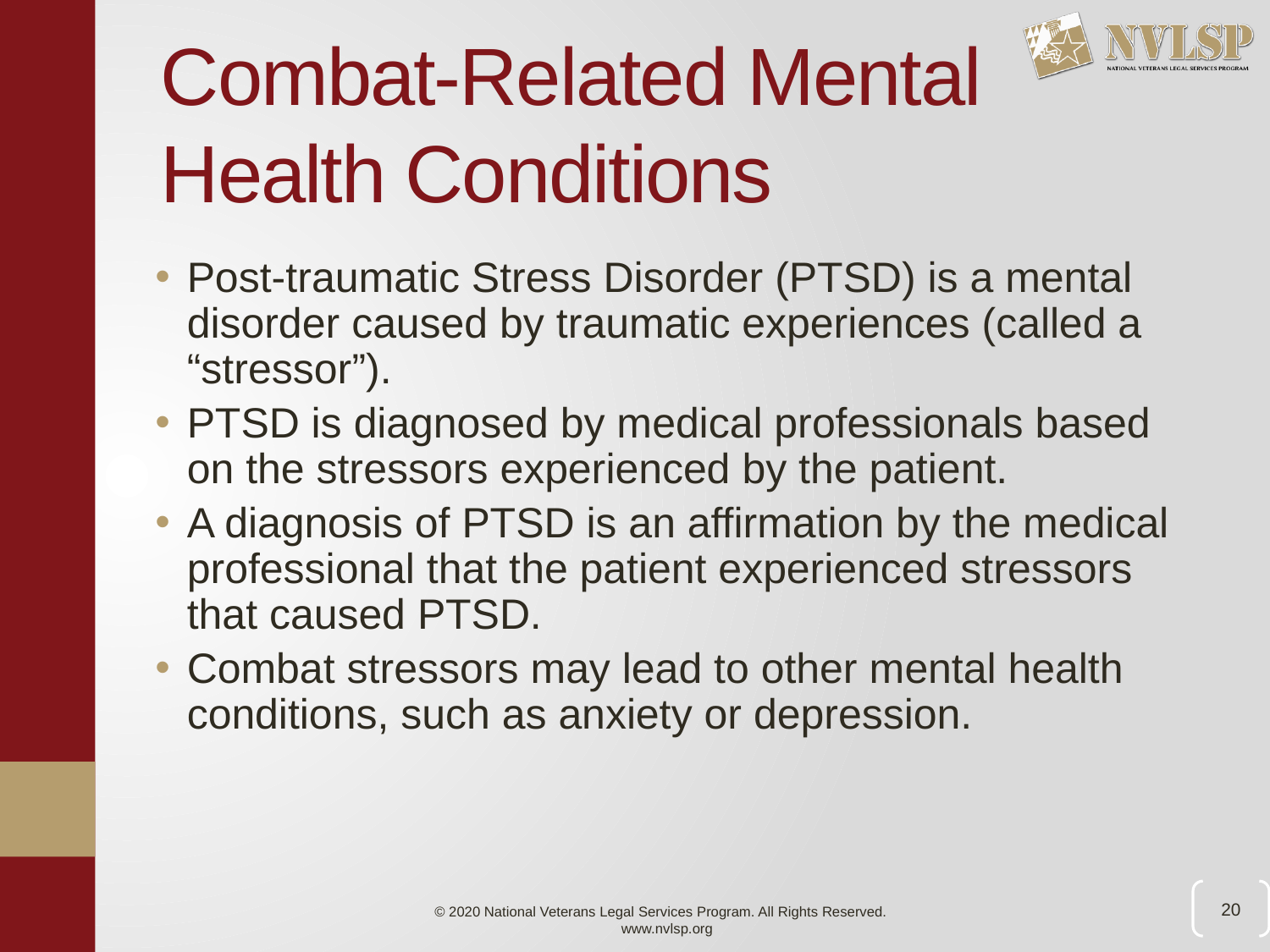

# Combat-Related Mental Health Conditions

Post-traumatic Stress Disorder (PTSD) is a mental disorder caused by traumatic experiences (called a “stressor”).
PTSD is diagnosed by medical professionals based on the stressors experienced by the patient.
A diagnosis of PTSD is an affirmation by the medical professional that the patient experienced stressors that caused PTSD.
Combat stressors may lead to other mental health conditions, such as anxiety or depression.

20
© 2020 National Veterans Legal Services Program. All Rights Reserved.
www.nvlsp.org